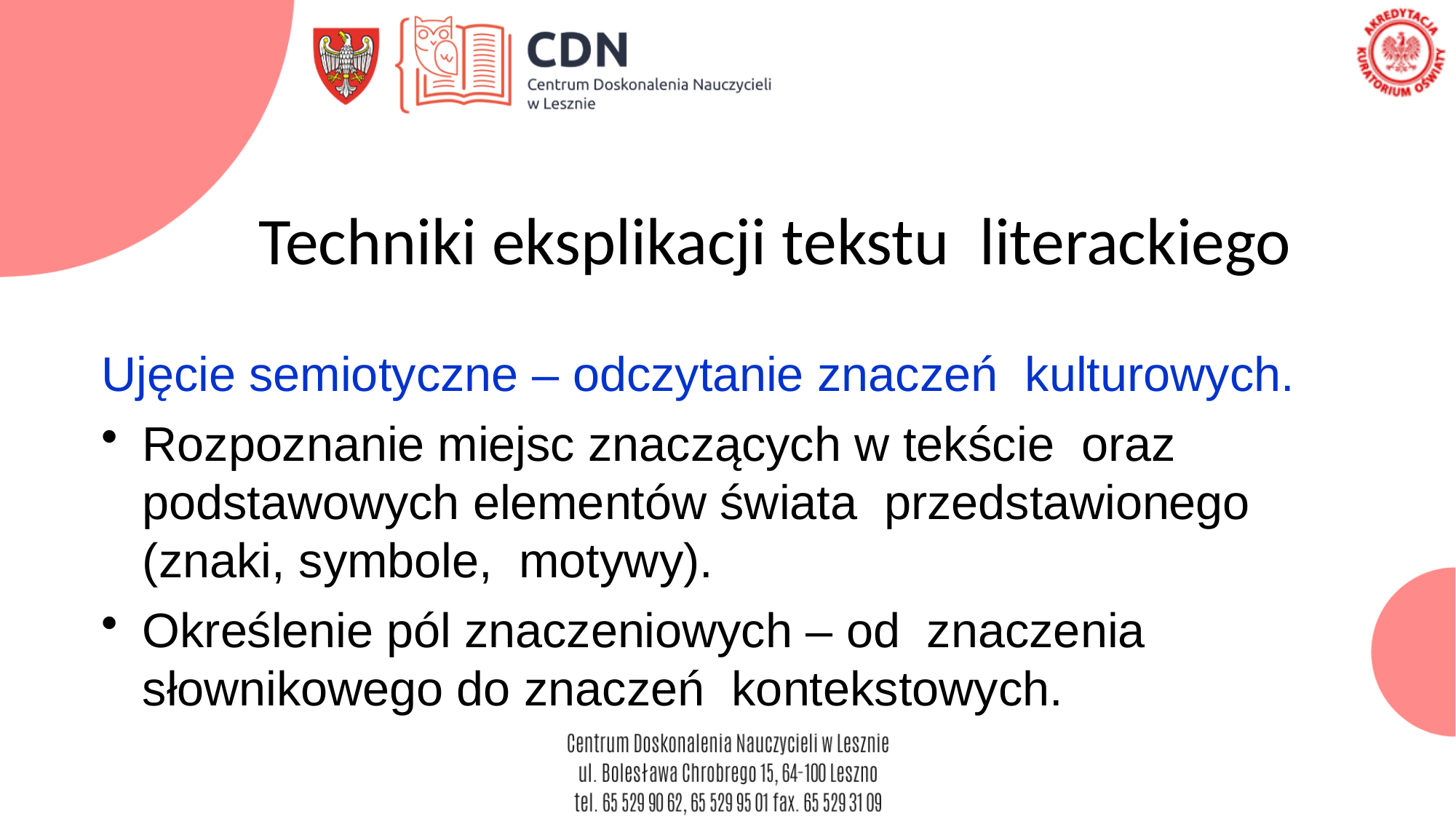

# Techniki eksplikacji tekstu  literackiego
Ujęcie semiotyczne – odczytanie znaczeń  kulturowych.
Rozpoznanie miejsc znaczących w tekście  oraz podstawowych elementów świata  przedstawionego (znaki, symbole,  motywy).
Określenie pól znaczeniowych – od  znaczenia słownikowego do znaczeń  kontekstowych.